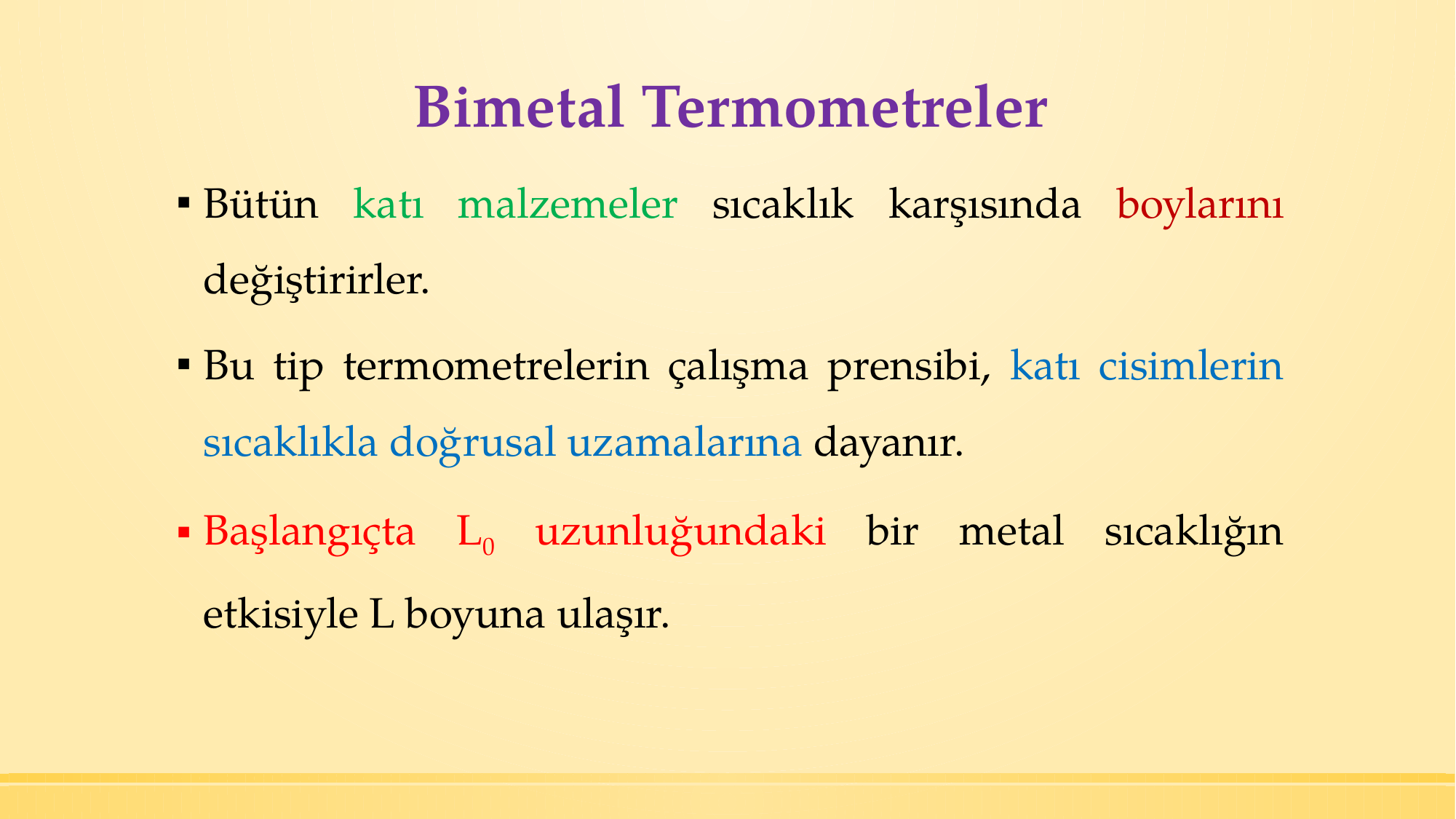

# Bimetal Termometreler
Bütün katı malzemeler sıcaklık karşısında boylarını değiştirirler.
Bu tip termometrelerin çalışma prensibi, katı cisimlerin sıcaklıkla doğrusal uzamalarına dayanır.
Başlangıçta L0 uzunluğundaki bir metal sıcaklığın etkisiyle L boyuna ulaşır.